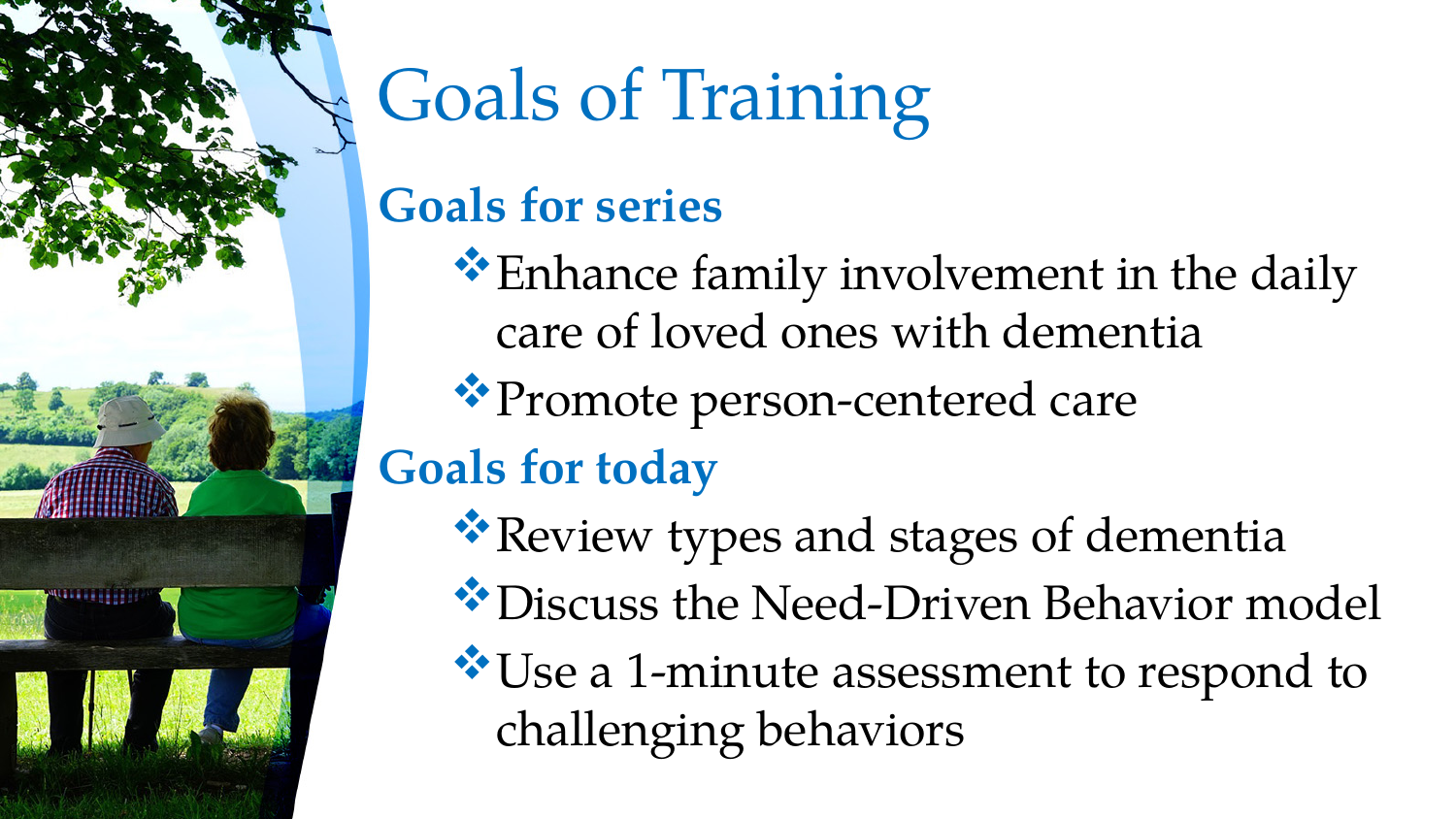

# Goals of Training
Goals for series
Enhance family involvement in the daily care of loved ones with dementia
Promote person-centered care
Goals for today
Review types and stages of dementia
Discuss the Need-Driven Behavior model
Use a 1-minute assessment to respond to challenging behaviors